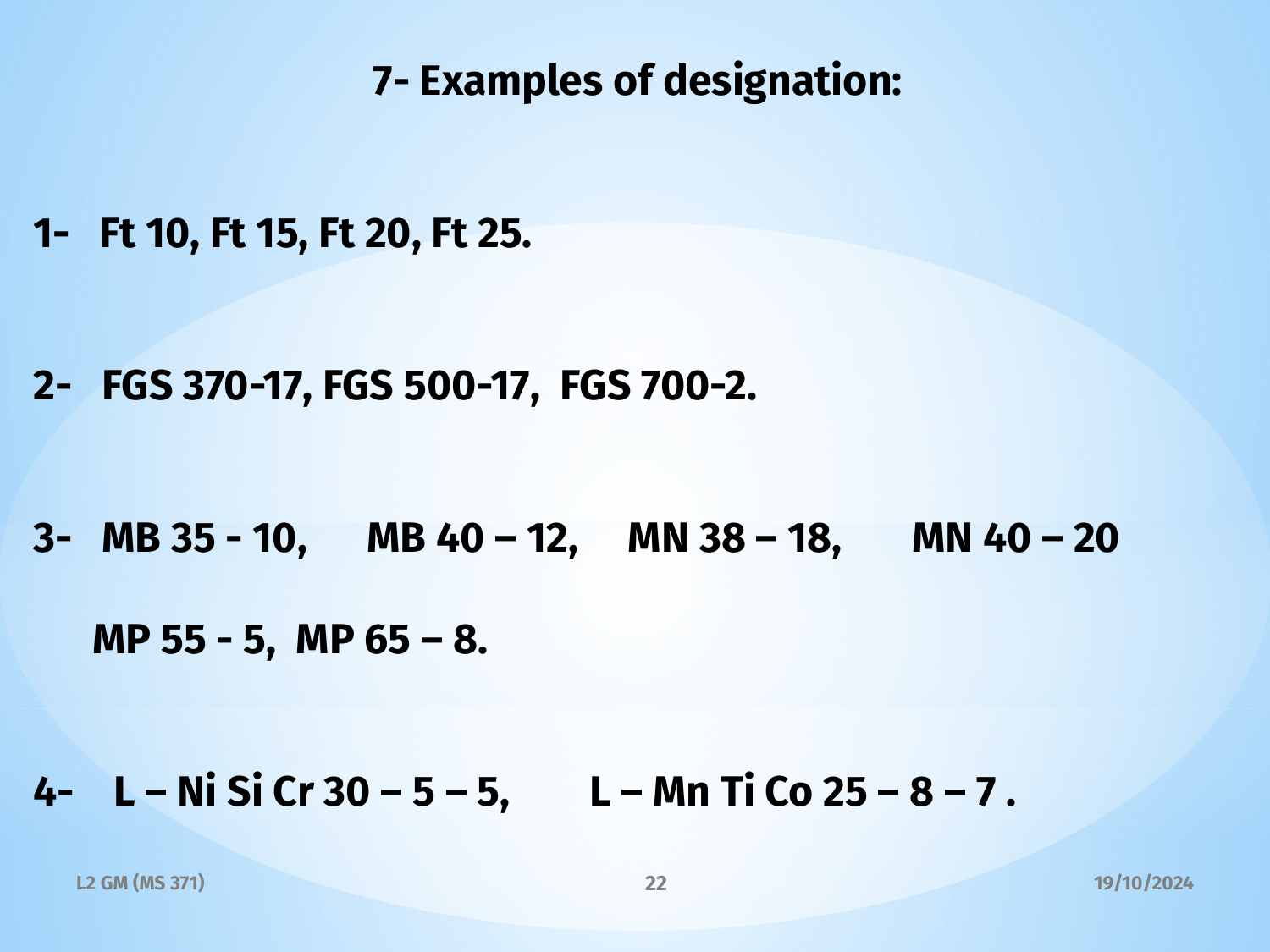

7- Examples of designation:

1-   Ft 10, Ft 15, Ft 20, Ft 25.

2-   FGS 370-17, FGS 500-17,  FGS 700-2.

3-   MB 35 - 10,      MB 40 – 12,     MN 38 – 18,       MN 40 – 20

      MP 55 - 5,  MP 65 – 8.

4-    L – Ni Si Cr 30 – 5 – 5,        L – Mn Ti Co 25 – 8 – 7 .

L2 GM (MS 371)
22
19/10/2024